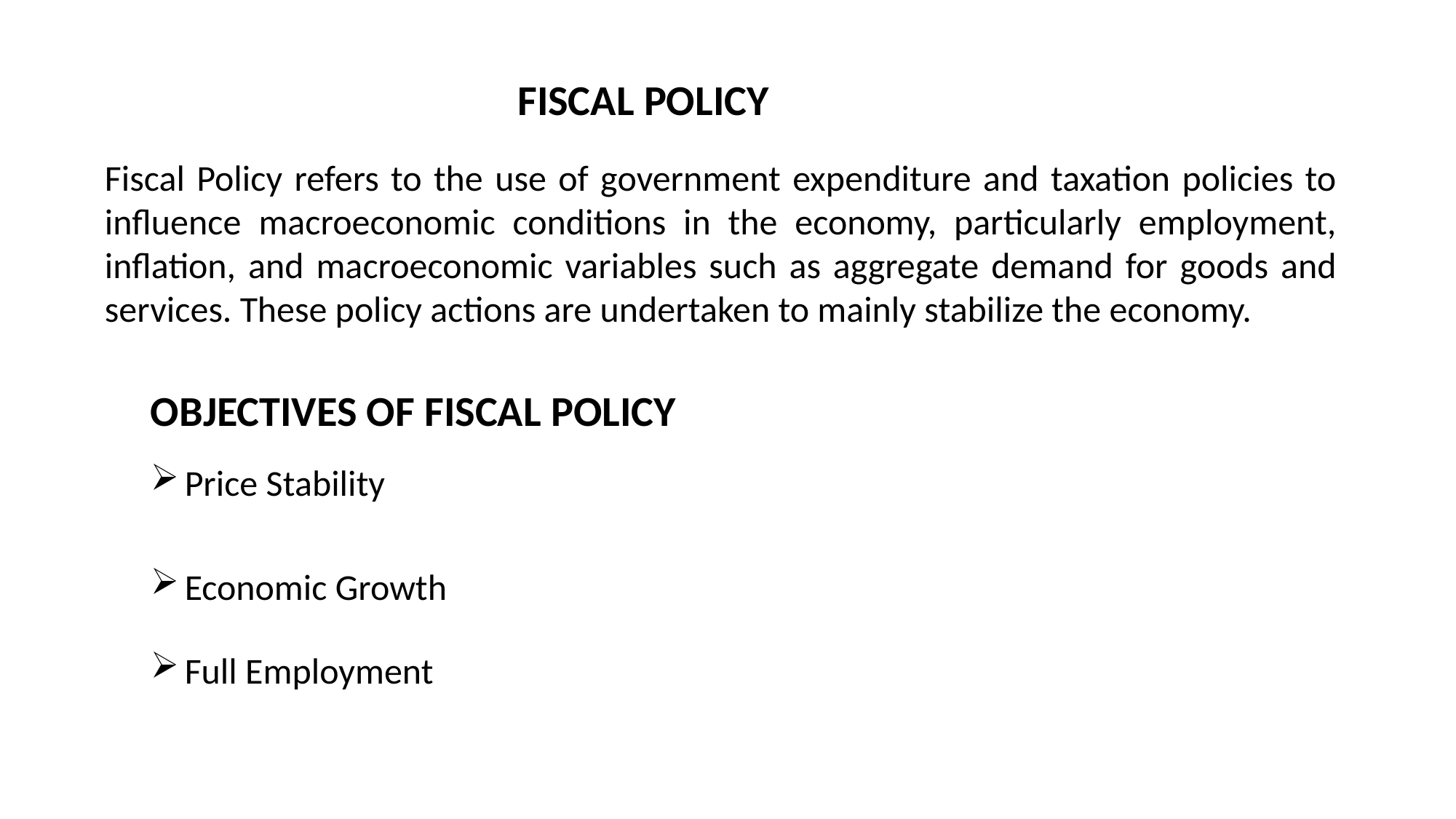

FISCAL POLICY
Fiscal Policy refers to the use of government expenditure and taxation policies to influence macroeconomic conditions in the economy, particularly employment, inflation, and macroeconomic variables such as aggregate demand for goods and services. These policy actions are undertaken to mainly stabilize the economy.
OBJECTIVES OF FISCAL POLICY
Price Stability
Economic Growth
Full Employment